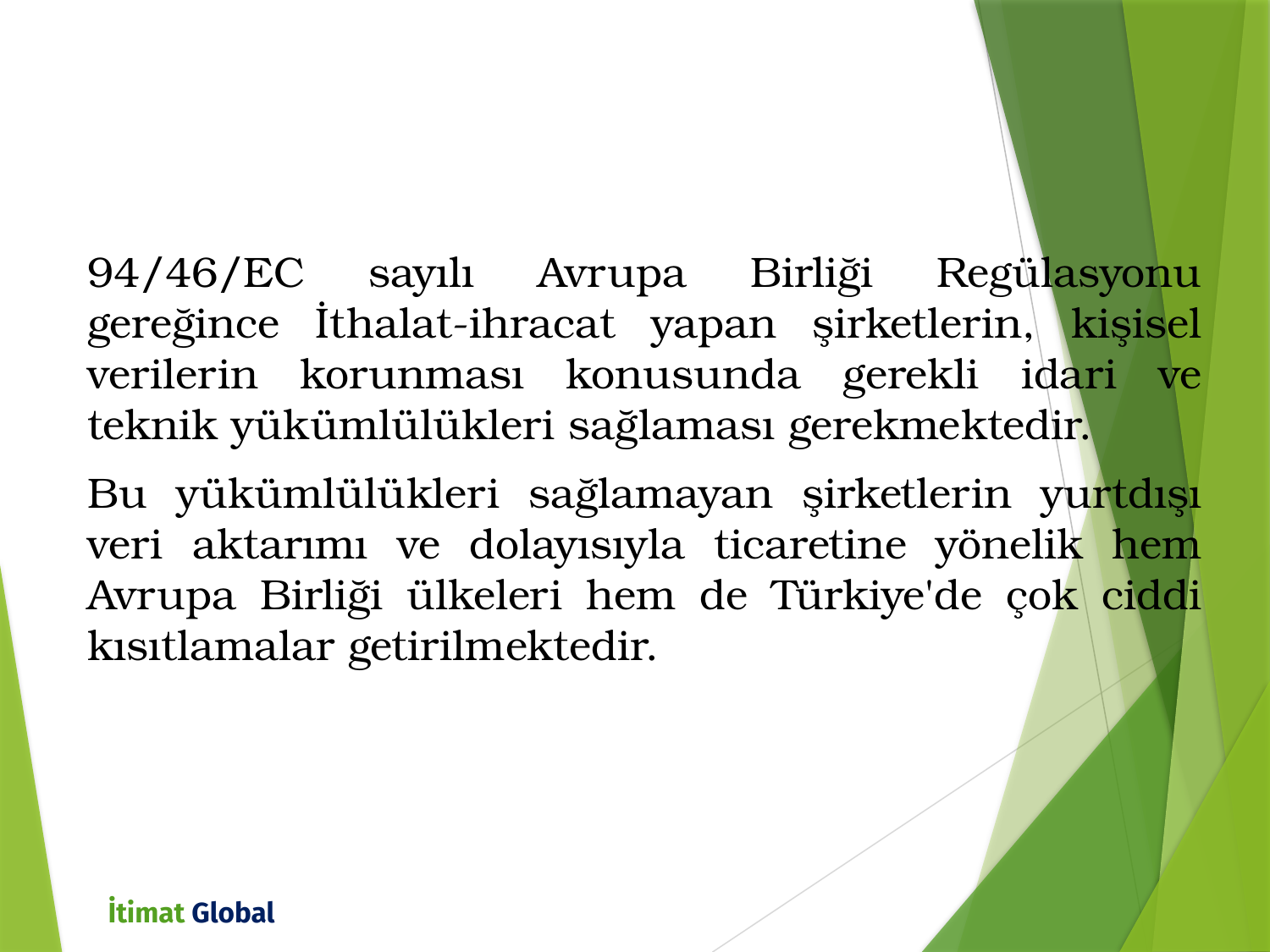

94/46/EC sayılı Avrupa Birliği Regülasyonu gereğince İthalat-ihracat yapan şirketlerin, kişisel verilerin korunması konusunda gerekli idari ve teknik yükümlülükleri sağlaması gerekmektedir.
Bu yükümlülükleri sağlamayan şirketlerin yurtdışı veri aktarımı ve dolayısıyla ticaretine yönelik hem Avrupa Birliği ülkeleri hem de Türkiye'de çok ciddi kısıtlamalar getirilmektedir.

İtimat Global